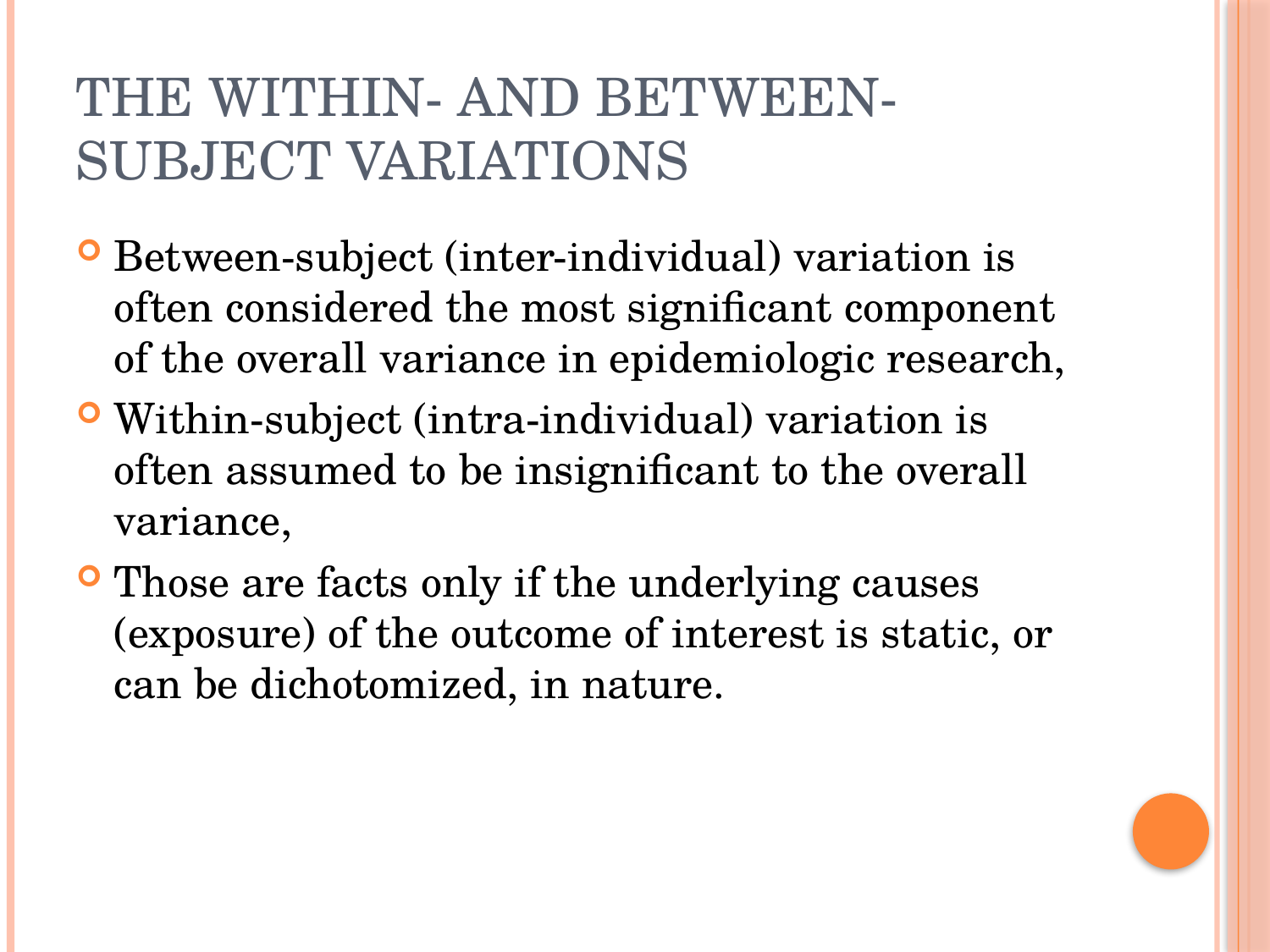

# The Within- and Between-Subject Variations
Between-subject (inter-individual) variation is often considered the most significant component of the overall variance in epidemiologic research,
Within-subject (intra-individual) variation is often assumed to be insignificant to the overall variance,
Those are facts only if the underlying causes (exposure) of the outcome of interest is static, or can be dichotomized, in nature.